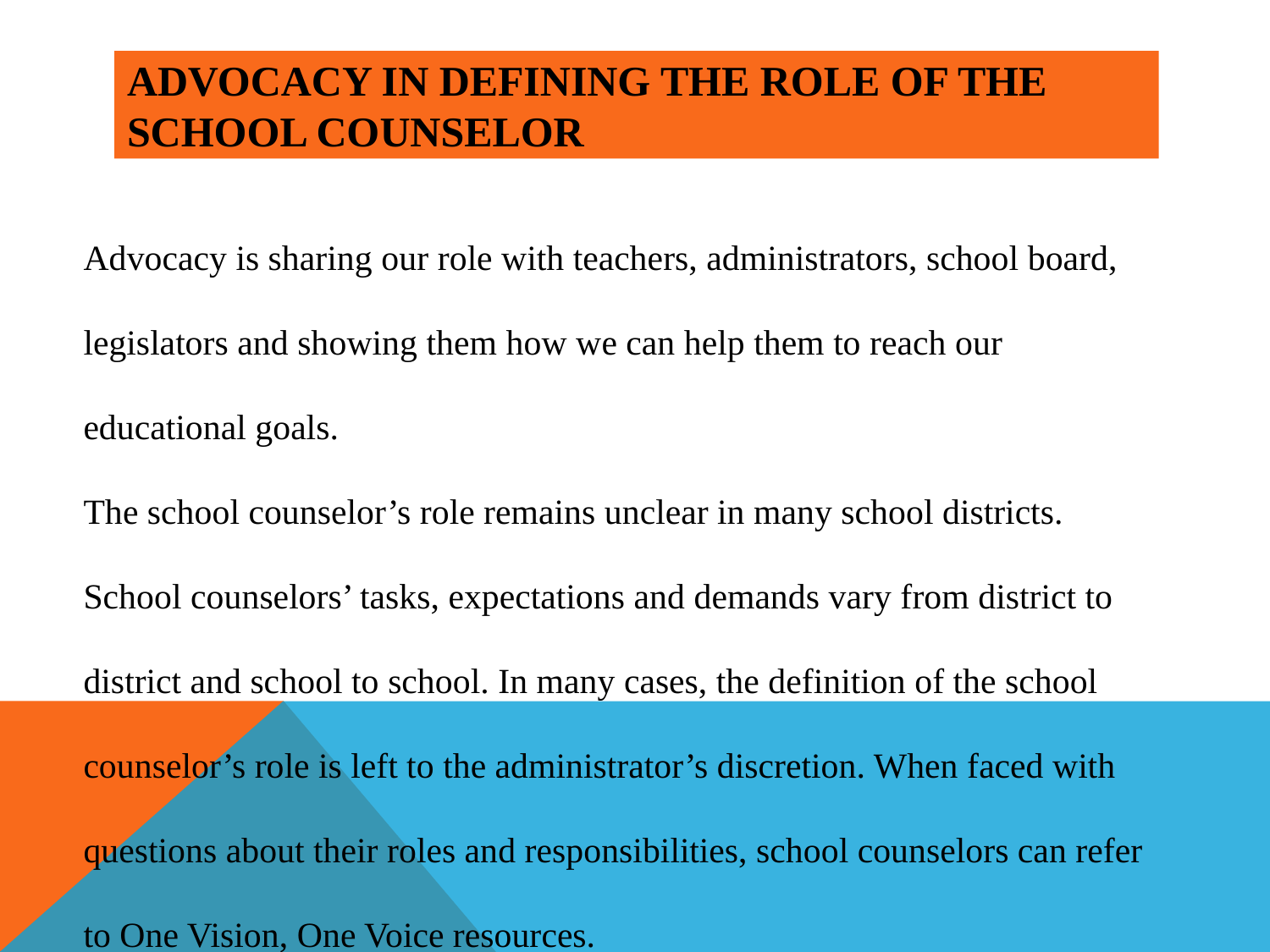

# Advocacy in Defining the Role of the School Counselor
Advocacy is sharing our role with teachers, administrators, school board, legislators and showing them how we can help them to reach our educational goals.
The school counselor’s role remains unclear in many school districts. School counselors’ tasks, expectations and demands vary from district to district and school to school. In many cases, the definition of the school counselor’s role is left to the administrator’s discretion. When faced with questions about their roles and responsibilities, school counselors can refer to One Vision, One Voice resources.